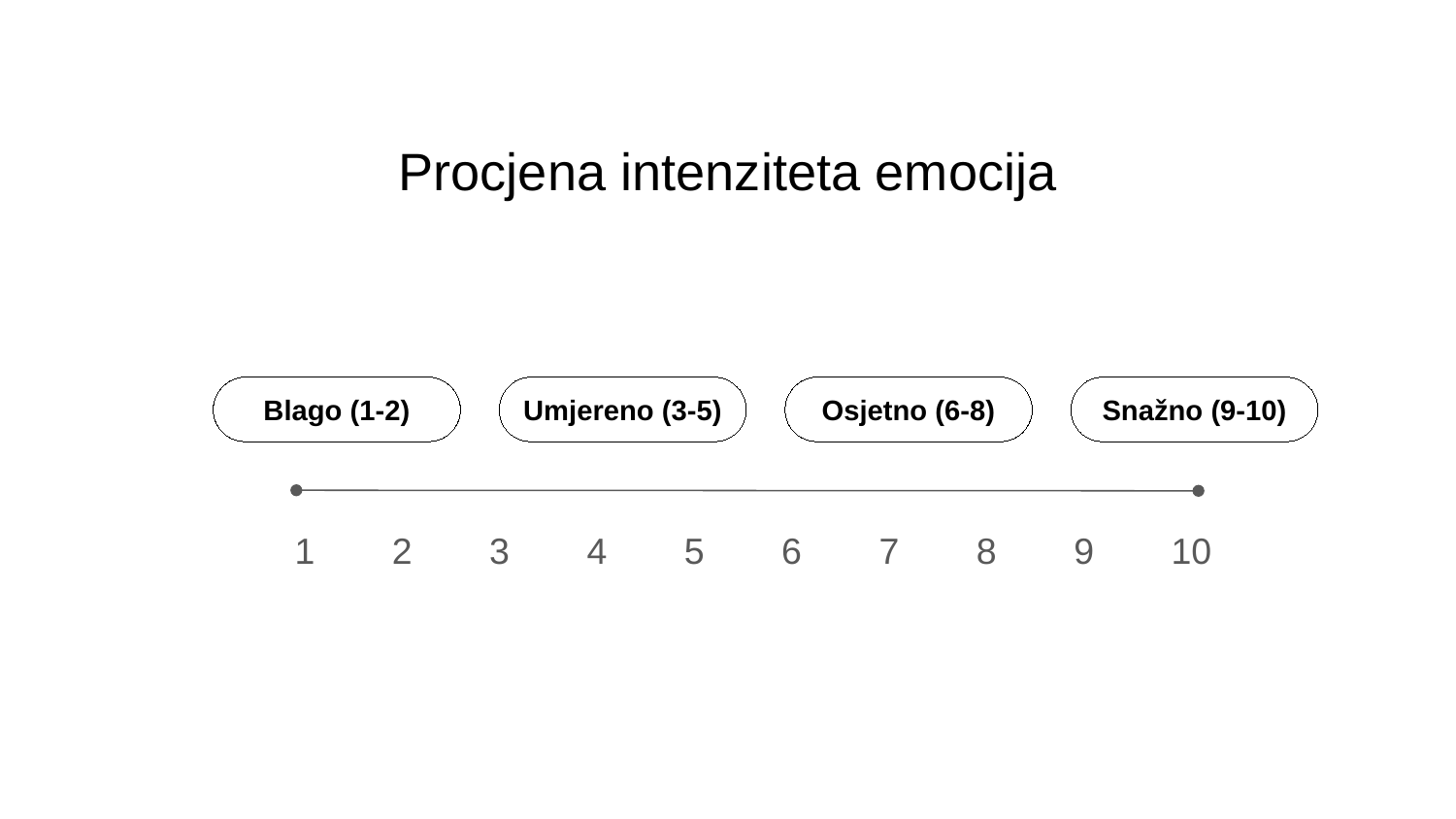

# Procjena intenziteta emocija
Blago (1-2)
Umjereno (3-5)
Osjetno (6-8)
Snažno (9-10)
1
2

3

4

5

6

7

8

9

10